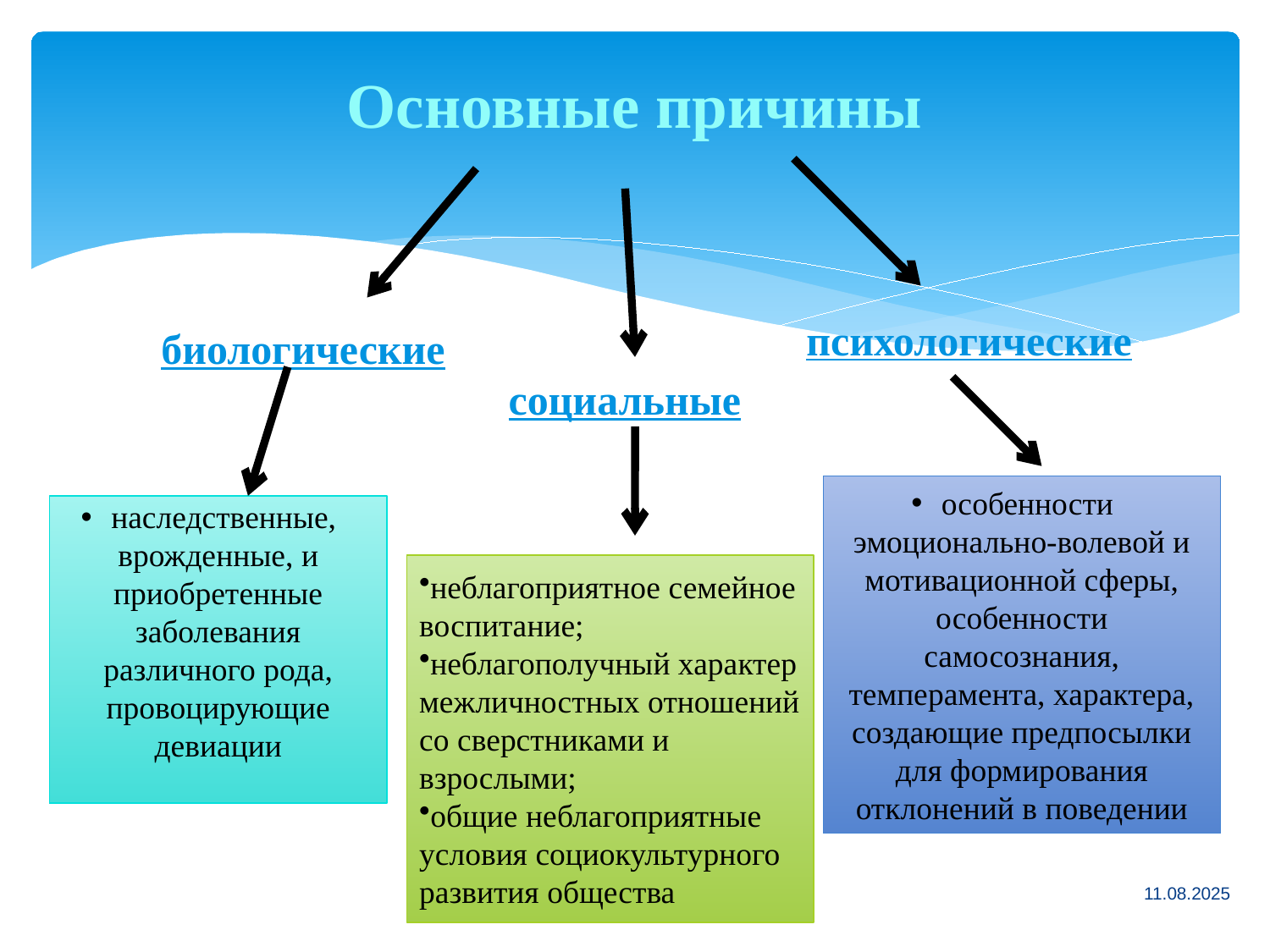

# Основные причины
психологические
биологические
социальные
особенности эмоционально-волевой и мотивационной сферы, особенности самосознания, темперамента, характера, создающие предпосылки для формирования отклонений в поведении
наследственные, врожденные, и приобретенные заболевания различного рода, провоцирующие девиации

неблагоприятное семейное воспитание;
неблагополучный характер межличностных отношений со сверстниками и взрослыми;
общие неблагоприятные условия социокультурного развития общества
11.08.2025